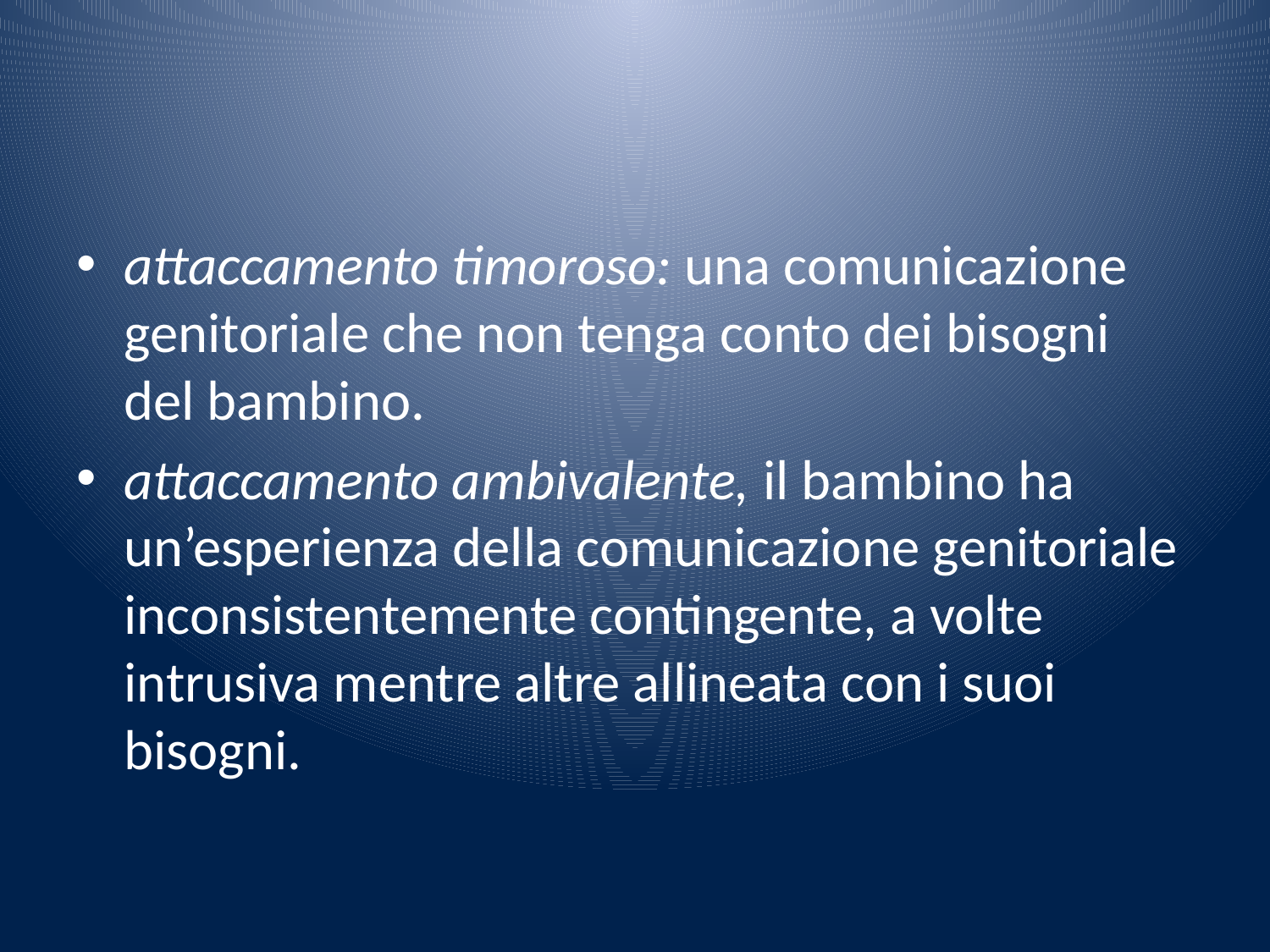

#
attaccamento timoroso: una comunicazione genitoriale che non tenga conto dei bisogni del bambino.
attaccamento ambivalente, il bambino ha un’esperienza della comunicazione genitoriale inconsistentemente contingente, a volte intrusiva mentre altre allineata con i suoi bisogni.